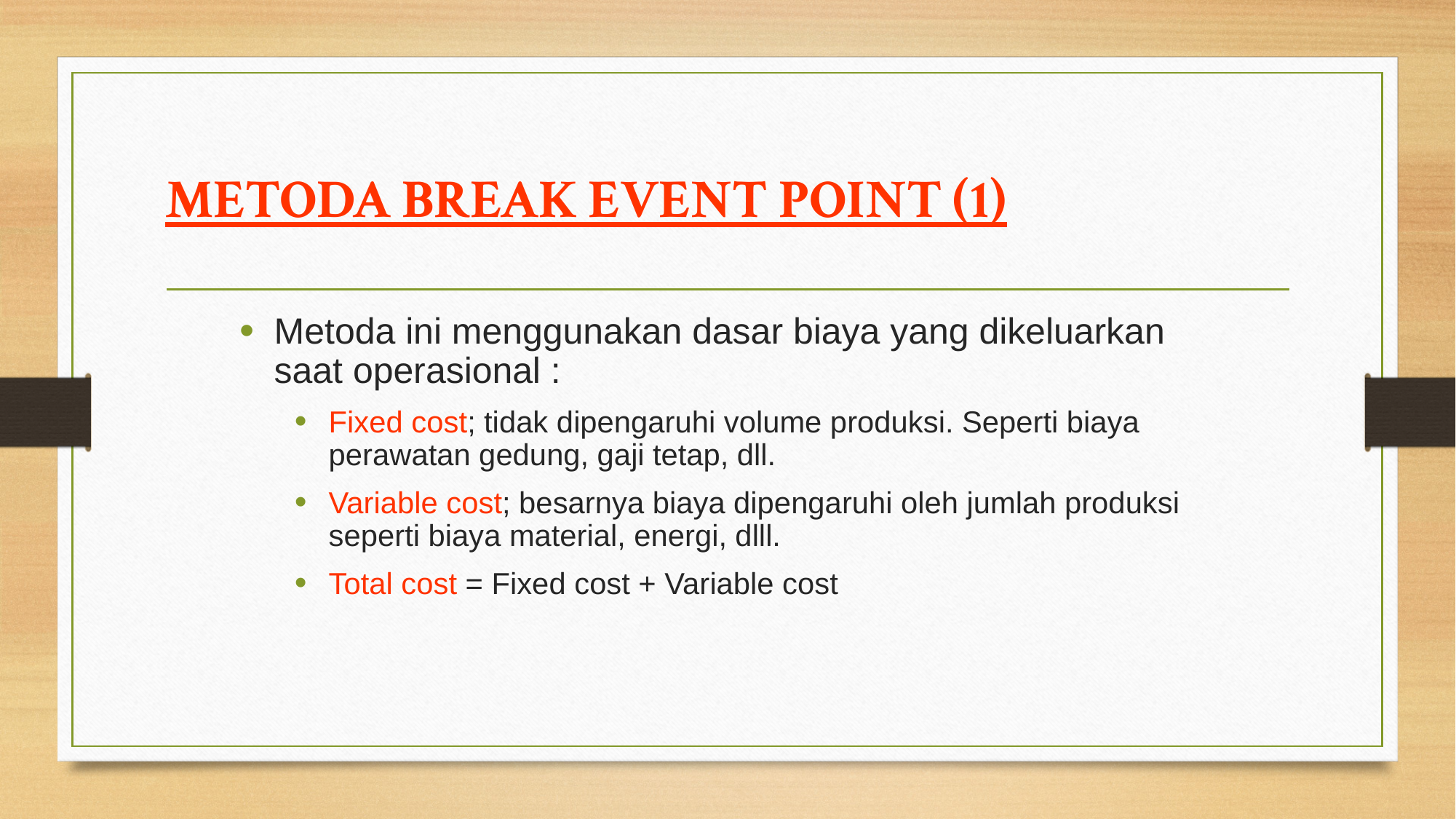

# METODA BREAK EVENT POINT (1)
Metoda ini menggunakan dasar biaya yang dikeluarkan saat operasional :
Fixed cost; tidak dipengaruhi volume produksi. Seperti biaya perawatan gedung, gaji tetap, dll.
Variable cost; besarnya biaya dipengaruhi oleh jumlah produksi seperti biaya material, energi, dlll.
Total cost = Fixed cost + Variable cost